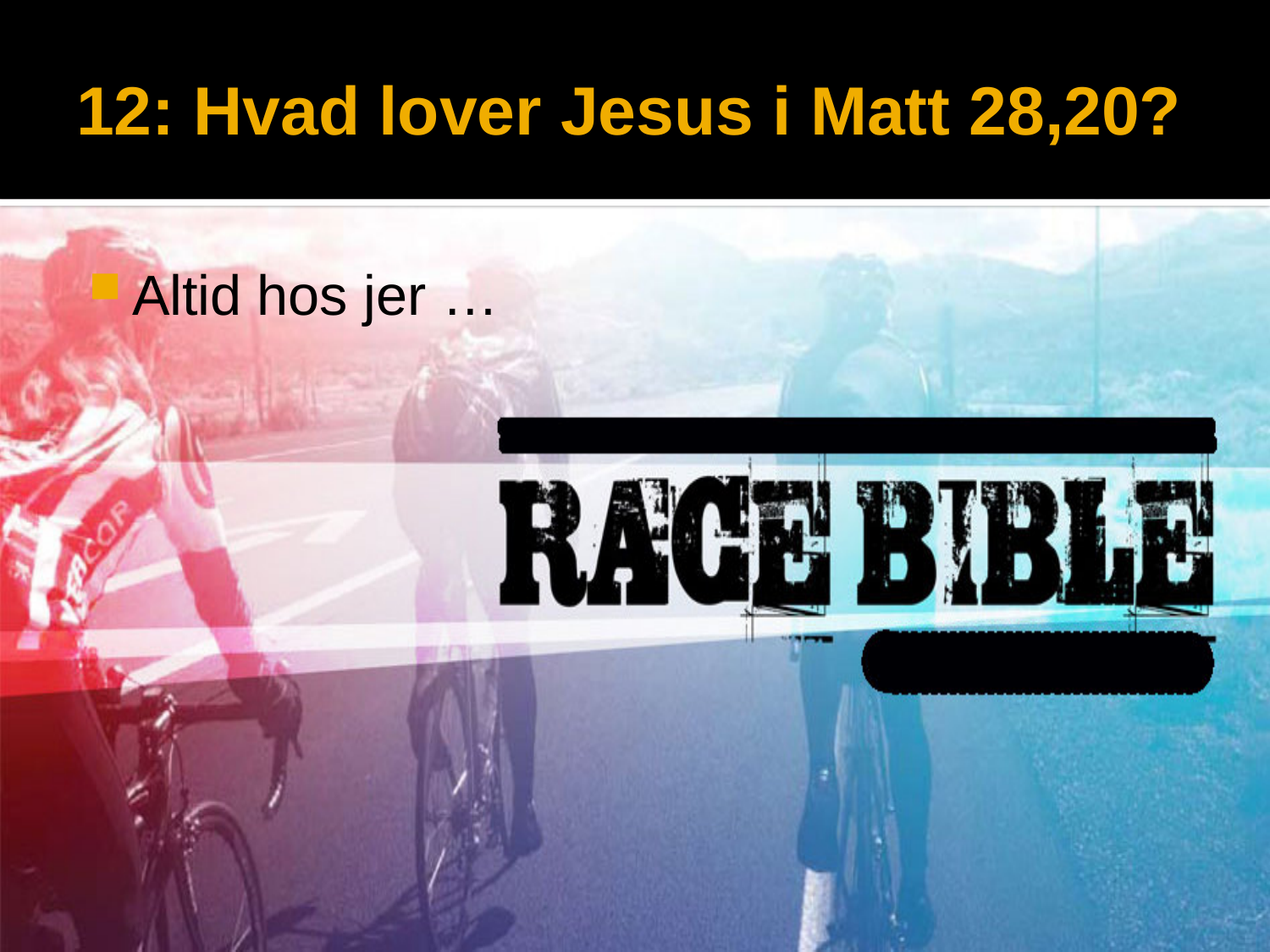

# 12: Hvad lover Jesus i Matt 28,20?
Altid hos jer …